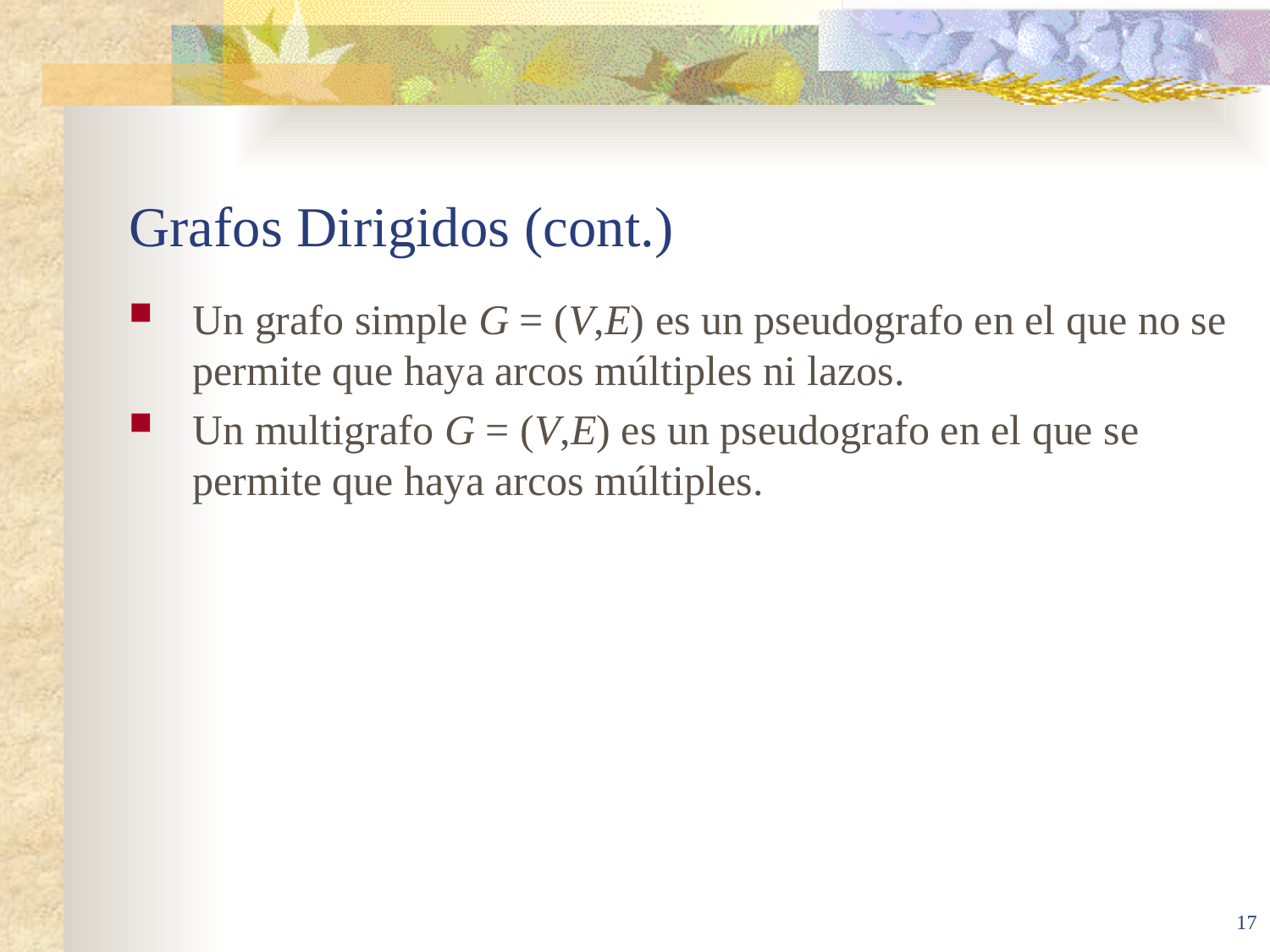

# Grafos Dirigidos (cont.)
Un grafo simple G = (V,E) es un pseudografo en el que no se permite que haya arcos múltiples ni lazos.
Un multigrafo G = (V,E) es un pseudografo en el que se permite que haya arcos múltiples.

17